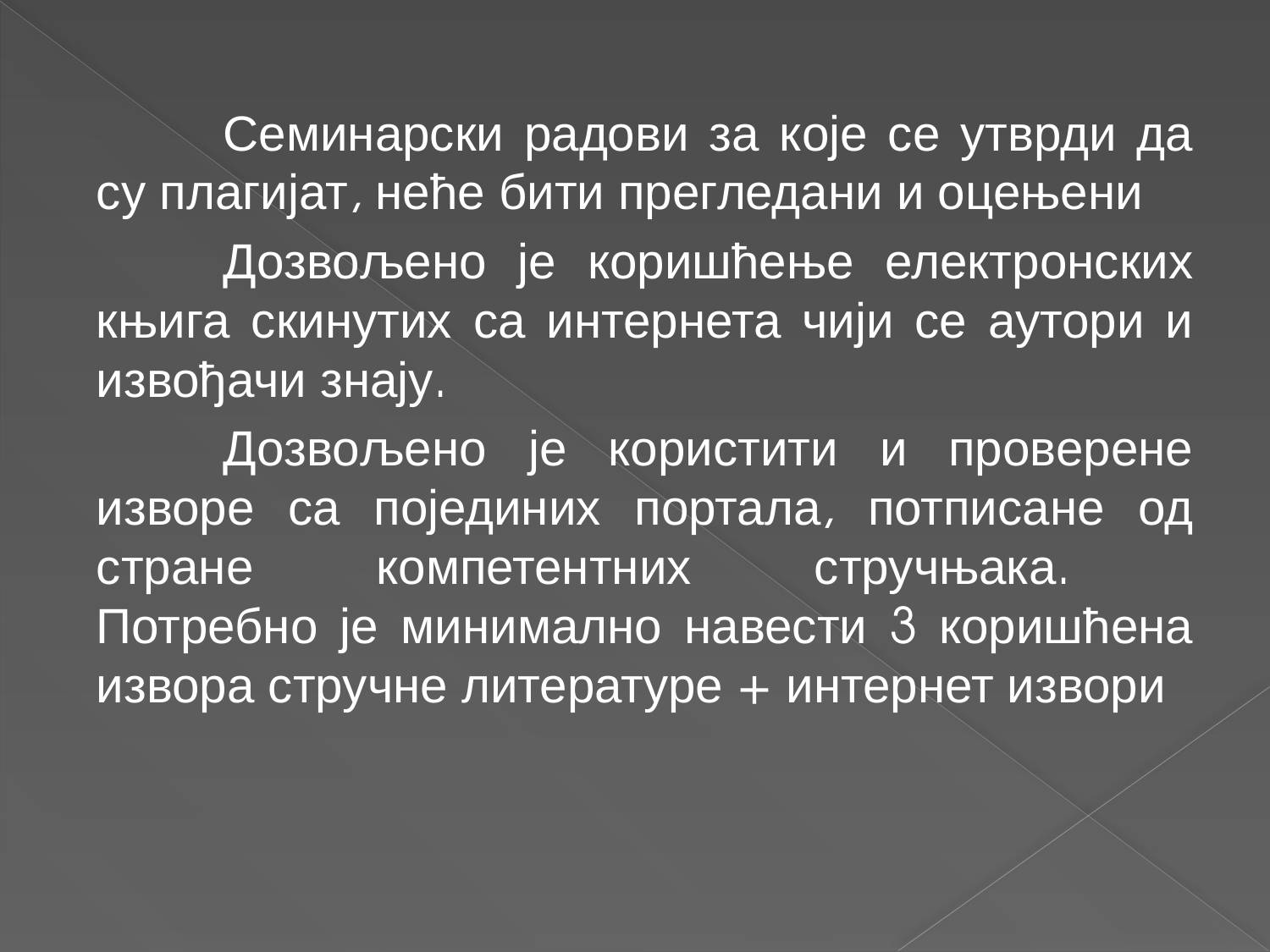

Семинарски радови за које се утврди да су плагијат, неће бити прегледани и оцењени
	Дозвољено је коришћење електронских књига скинутих са интернета чији се аутори и извођачи знају.
	Дозвољено је користити и проверене изворе са појединих портала, потписане од стране компетентних стручњака.
Потребно је минимално навести 3 коришћена извора стручне литературе + интернет извори